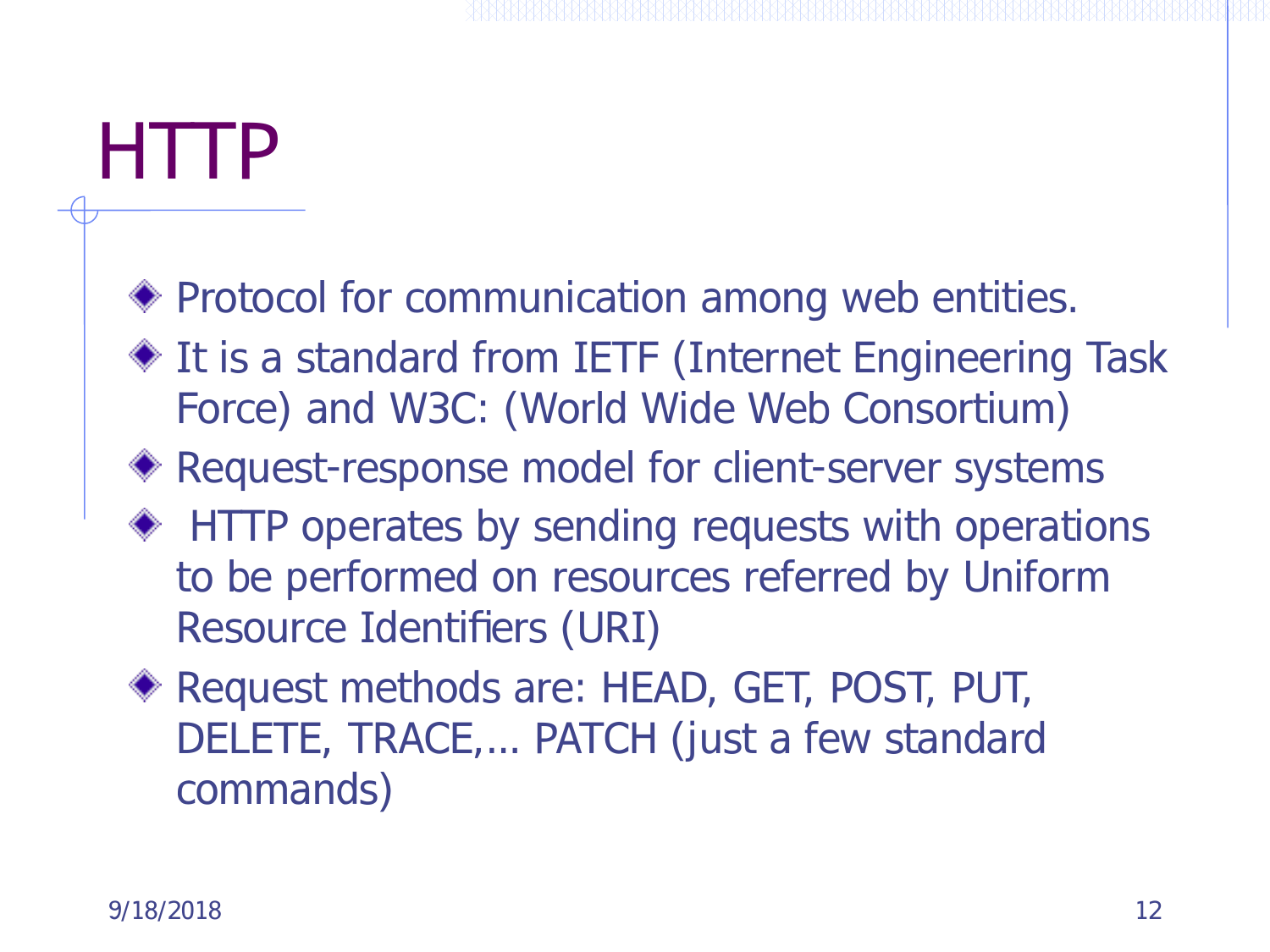

# HTTP
Protocol for communication among web entities.
It is a standard from IETF (Internet Engineering Task Force) and W3C: (World Wide Web Consortium)
Request-response model for client-server systems
 HTTP operates by sending requests with operations to be performed on resources referred by Uniform Resource Identifiers (URI)
Request methods are: HEAD, GET, POST, PUT, DELETE, TRACE,… PATCH (just a few standard commands)

9/18/2018
12